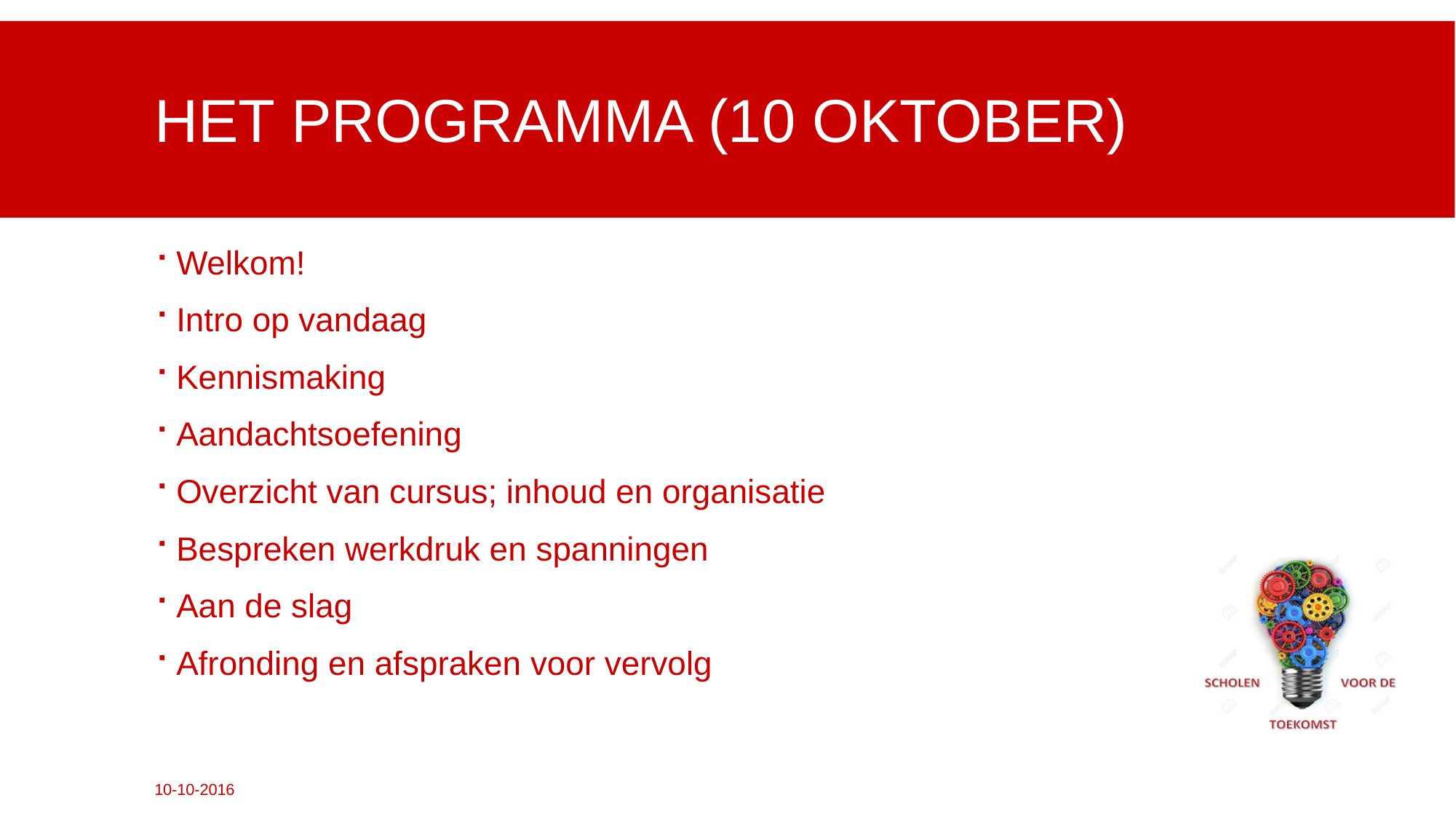

# Het programma (10 oktober)
Welkom!
Intro op vandaag
Kennismaking
Aandachtsoefening
Overzicht van cursus; inhoud en organisatie
Bespreken werkdruk en spanningen
Aan de slag
Afronding en afspraken voor vervolg

10-10-2016